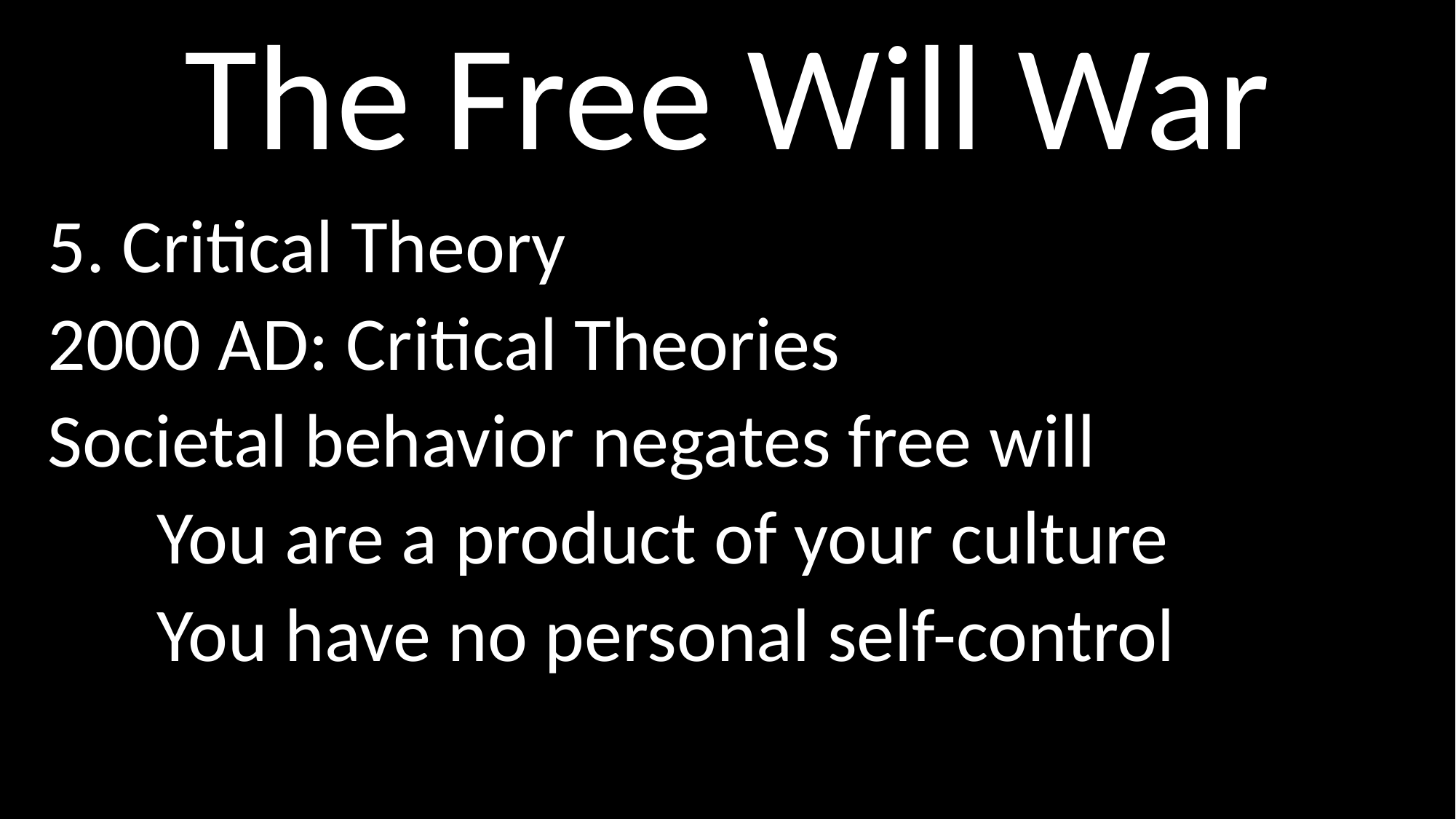

# The Free Will War
5. Critical Theory
2000 AD: Critical Theories
Societal behavior negates free will
	You are a product of your culture
	You have no personal self-control